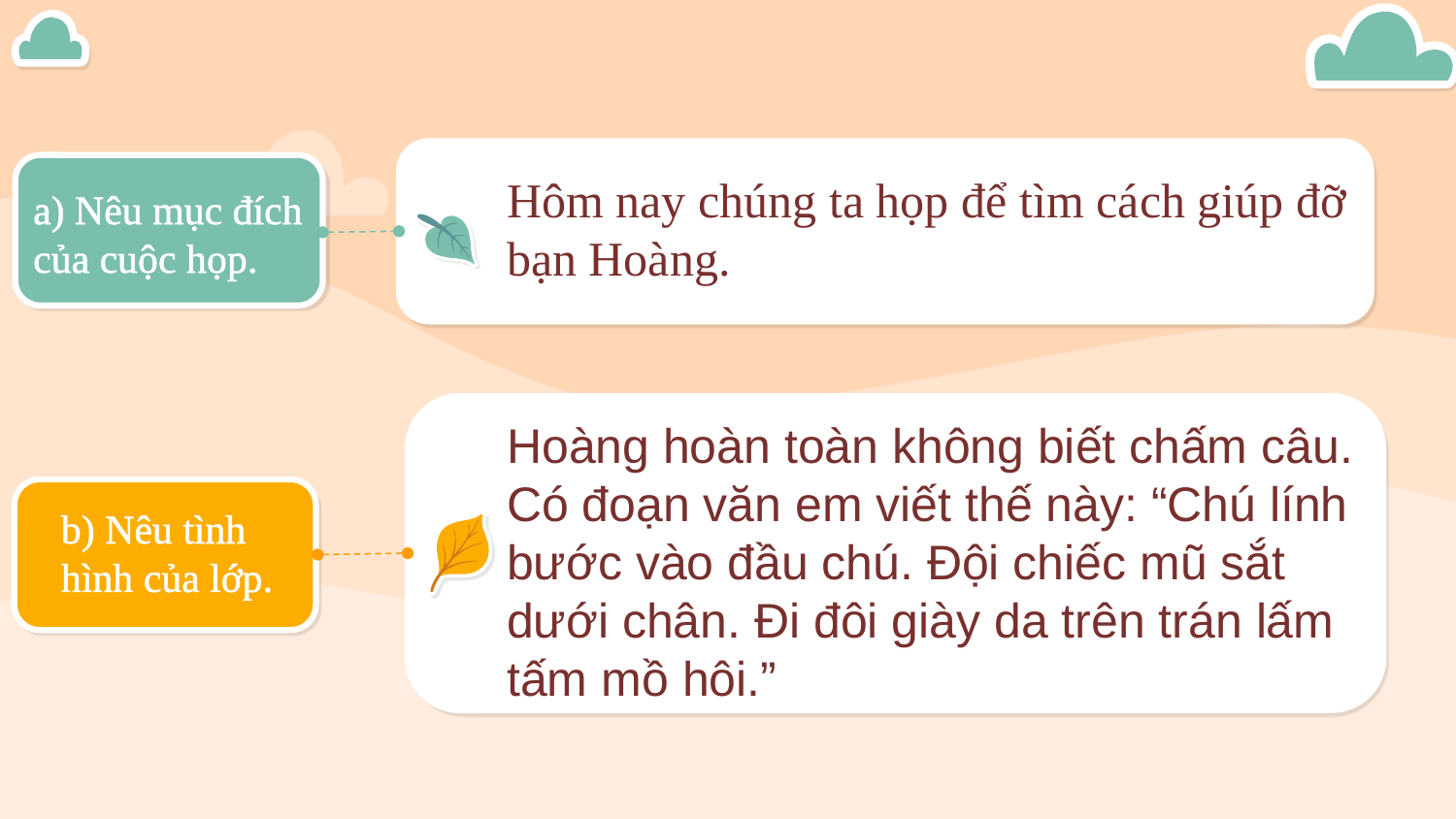

Hôm nay chúng ta họp để tìm cách giúp đỡ bạn Hoàng.
a) Nêu mục đích của cuộc họp.

Hoàng hoàn toàn không biết chấm câu.
Có đoạn văn em viết thế này: “Chú lính bước vào đầu chú. Đội chiếc mũ sắt dưới chân. Đi đôi giày da trên trán lấm tấm mồ hôi.”

b) Nêu tình hình của lớp.